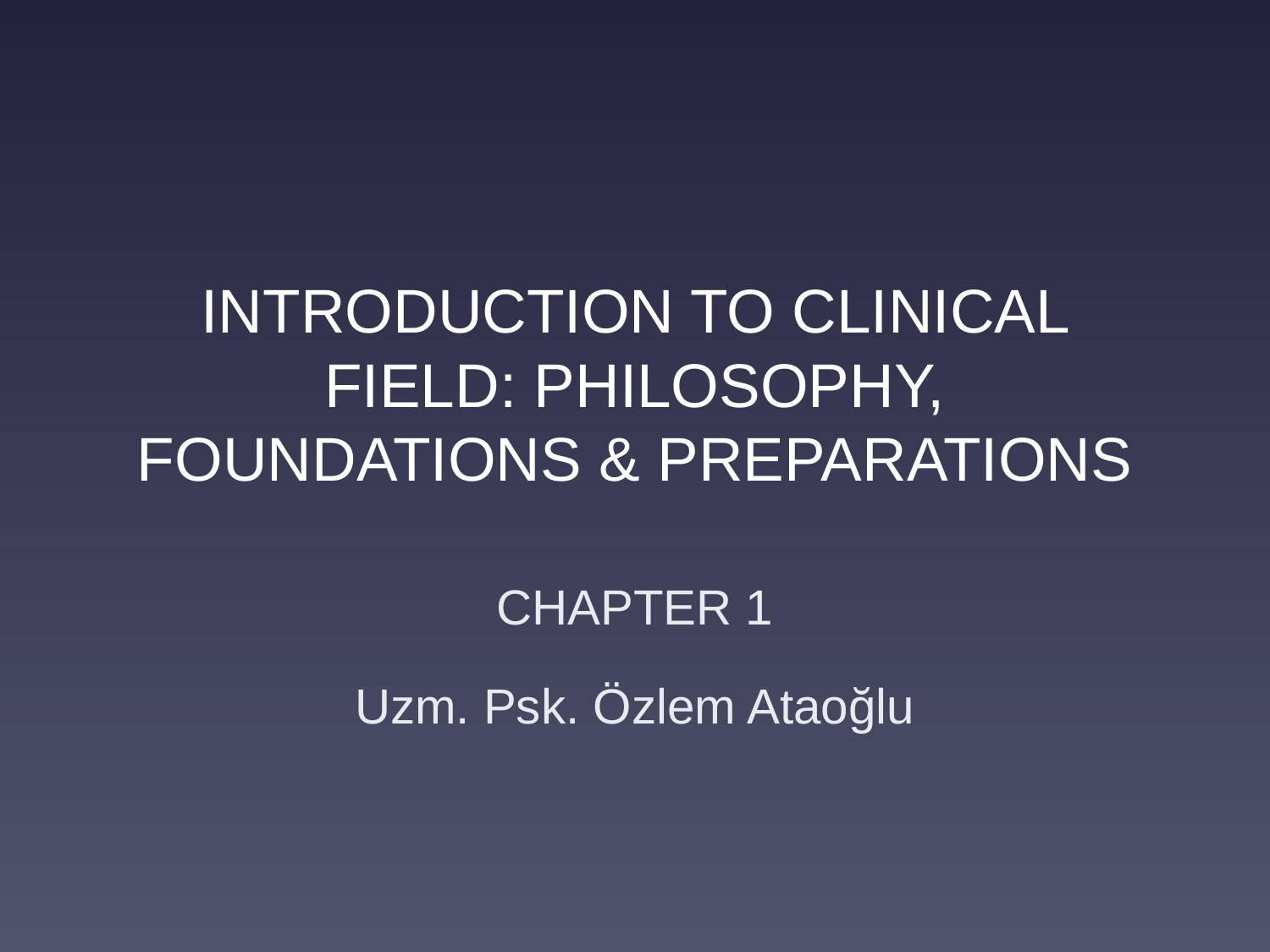

# INTRODUCTION TO CLINICAL FIELD: PHILOSOPHY, FOUNDATIONS & PREPARATIONS
CHAPTER 1
Uzm. Psk. Özlem Ataoğlu